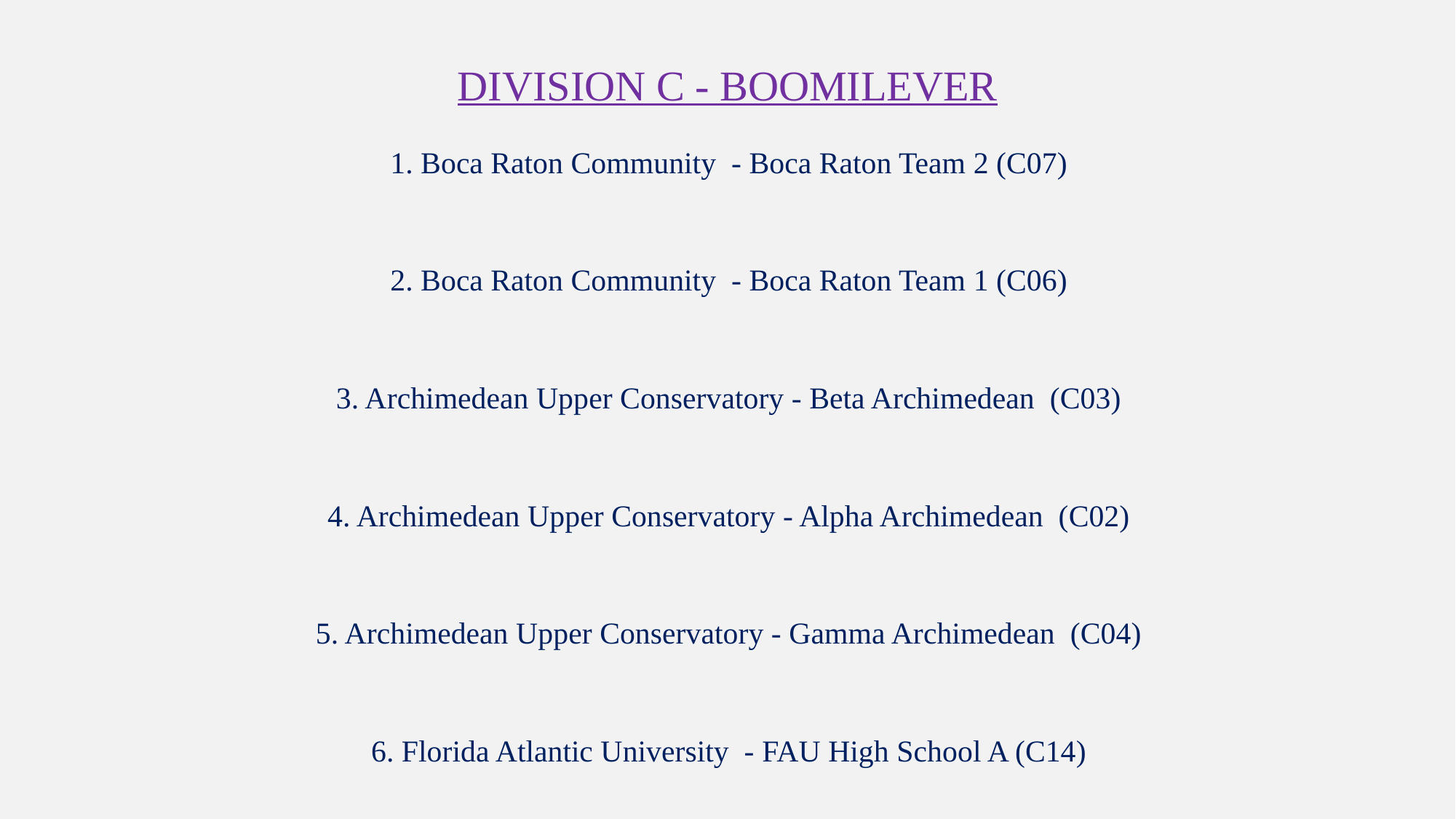

# Division C - Boomilever
1. Boca Raton Community  - Boca Raton Team 2 (C07)

2. Boca Raton Community  - Boca Raton Team 1 (C06)

3. Archimedean Upper Conservatory - Beta Archimedean  (C03)

4. Archimedean Upper Conservatory - Alpha Archimedean  (C02)

5. Archimedean Upper Conservatory - Gamma Archimedean  (C04)

6. Florida Atlantic University  - FAU High School A (C14)